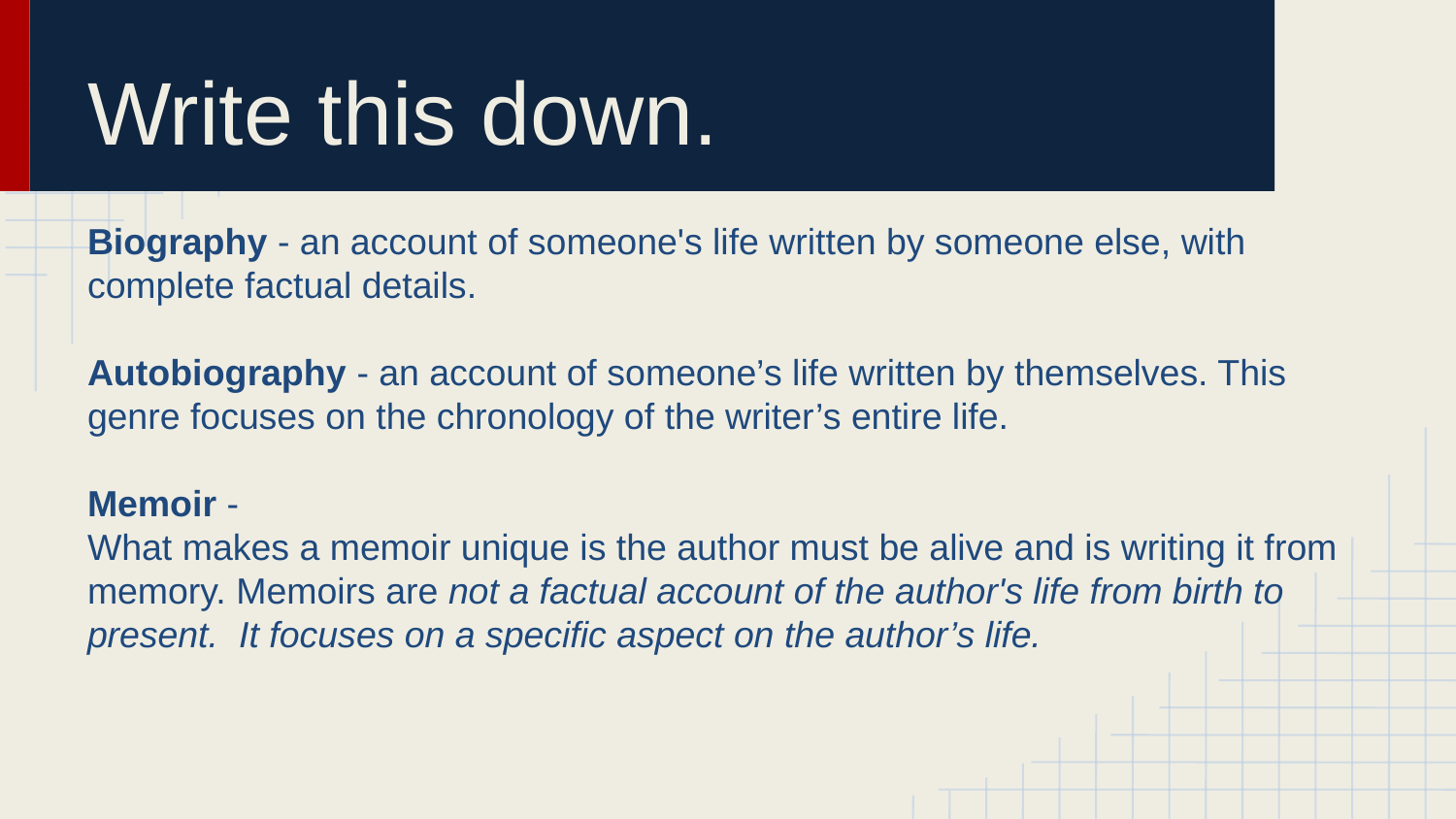

# Write this down.
Biography - an account of someone's life written by someone else, with complete factual details.

Autobiography - an account of someone’s life written by themselves. This genre focuses on the chronology of the writer’s entire life.

Memoir -
What makes a memoir unique is the author must be alive and is writing it from memory. Memoirs are not a factual account of the author's life from birth to present.  It focuses on a specific aspect on the author’s life.